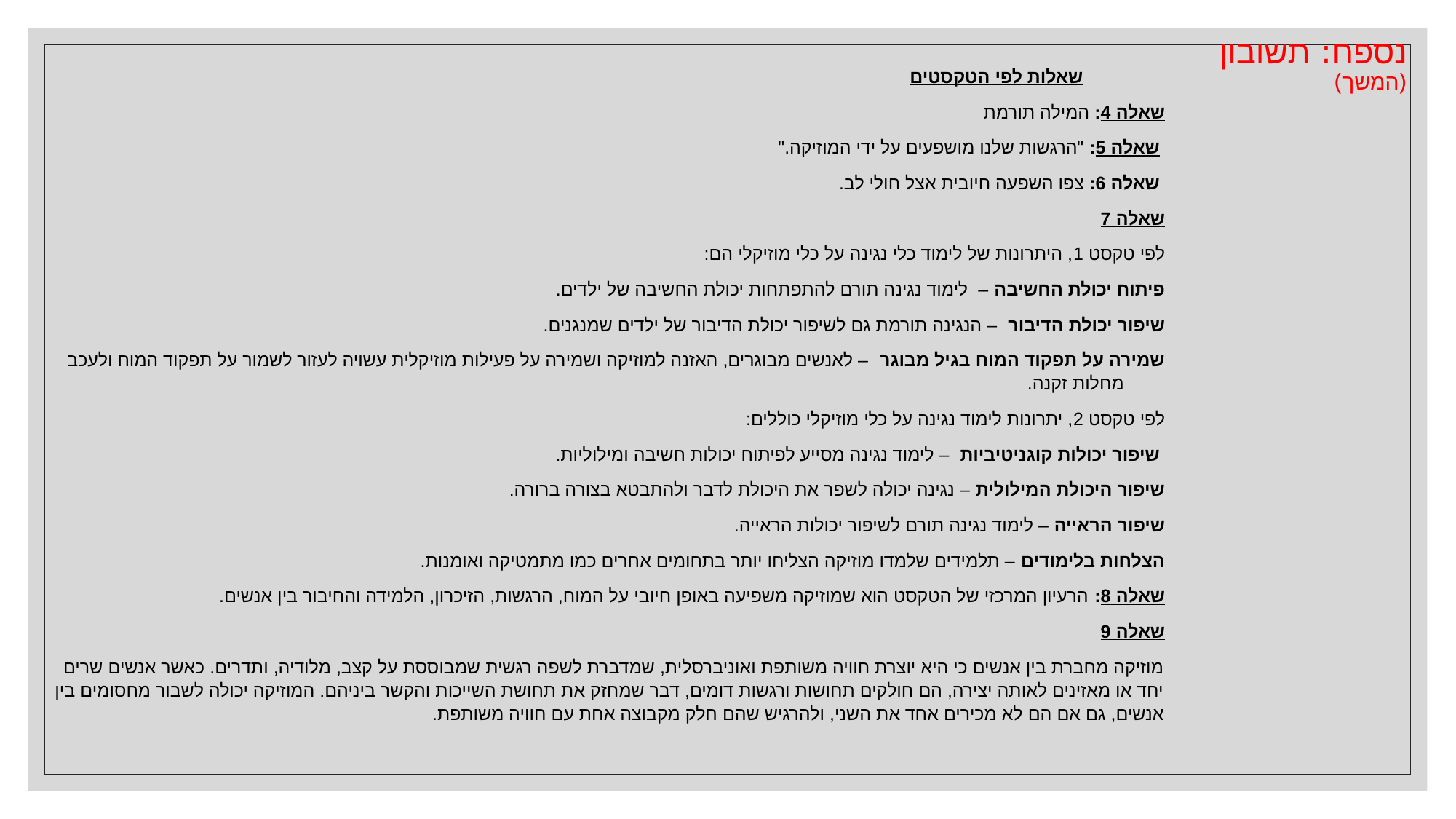

# נספח: תשובון (המשך)
שאלות לפי הטקסטים
שאלה 4: המילה תורמת
 שאלה 5: "הרגשות שלנו מושפעים על ידי המוזיקה."
 שאלה 6: צפו השפעה חיובית אצל חולי לב.
שאלה 7
לפי טקסט 1, היתרונות של לימוד כלי נגינה על כלי מוזיקלי הם:
פיתוח יכולת החשיבה –  לימוד נגינה תורם להתפתחות יכולת החשיבה של ילדים.
שיפור יכולת הדיבור  – הנגינה תורמת גם לשיפור יכולת הדיבור של ילדים שמנגנים.
שמירה על תפקוד המוח בגיל מבוגר  – לאנשים מבוגרים, האזנה למוזיקה ושמירה על פעילות מוזיקלית עשויה לעזור לשמור על תפקוד המוח ולעכב מחלות זקנה.
לפי טקסט 2, יתרונות לימוד נגינה על כלי מוזיקלי כוללים:
 שיפור יכולות קוגניטיביות  – לימוד נגינה מסייע לפיתוח יכולות חשיבה ומילוליות.
שיפור היכולת המילולית – נגינה יכולה לשפר את היכולת לדבר ולהתבטא בצורה ברורה.
שיפור הראייה – לימוד נגינה תורם לשיפור יכולות הראייה.
הצלחות בלימודים – תלמידים שלמדו מוזיקה הצליחו יותר בתחומים אחרים כמו מתמטיקה ואומנות.
שאלה 8: הרעיון המרכזי של הטקסט הוא שמוזיקה משפיעה באופן חיובי על המוח, הרגשות, הזיכרון, הלמידה והחיבור בין אנשים.
שאלה 9
מוזיקה מחברת בין אנשים כי היא יוצרת חוויה משותפת ואוניברסלית, שמדברת לשפה רגשית שמבוססת על קצב, מלודיה, ותדרים. כאשר אנשים שרים יחד או מאזינים לאותה יצירה, הם חולקים תחושות ורגשות דומים, דבר שמחזק את תחושת השייכות והקשר ביניהם. המוזיקה יכולה לשבור מחסומים בין אנשים, גם אם הם לא מכירים אחד את השני, ולהרגיש שהם חלק מקבוצה אחת עם חוויה משותפת.